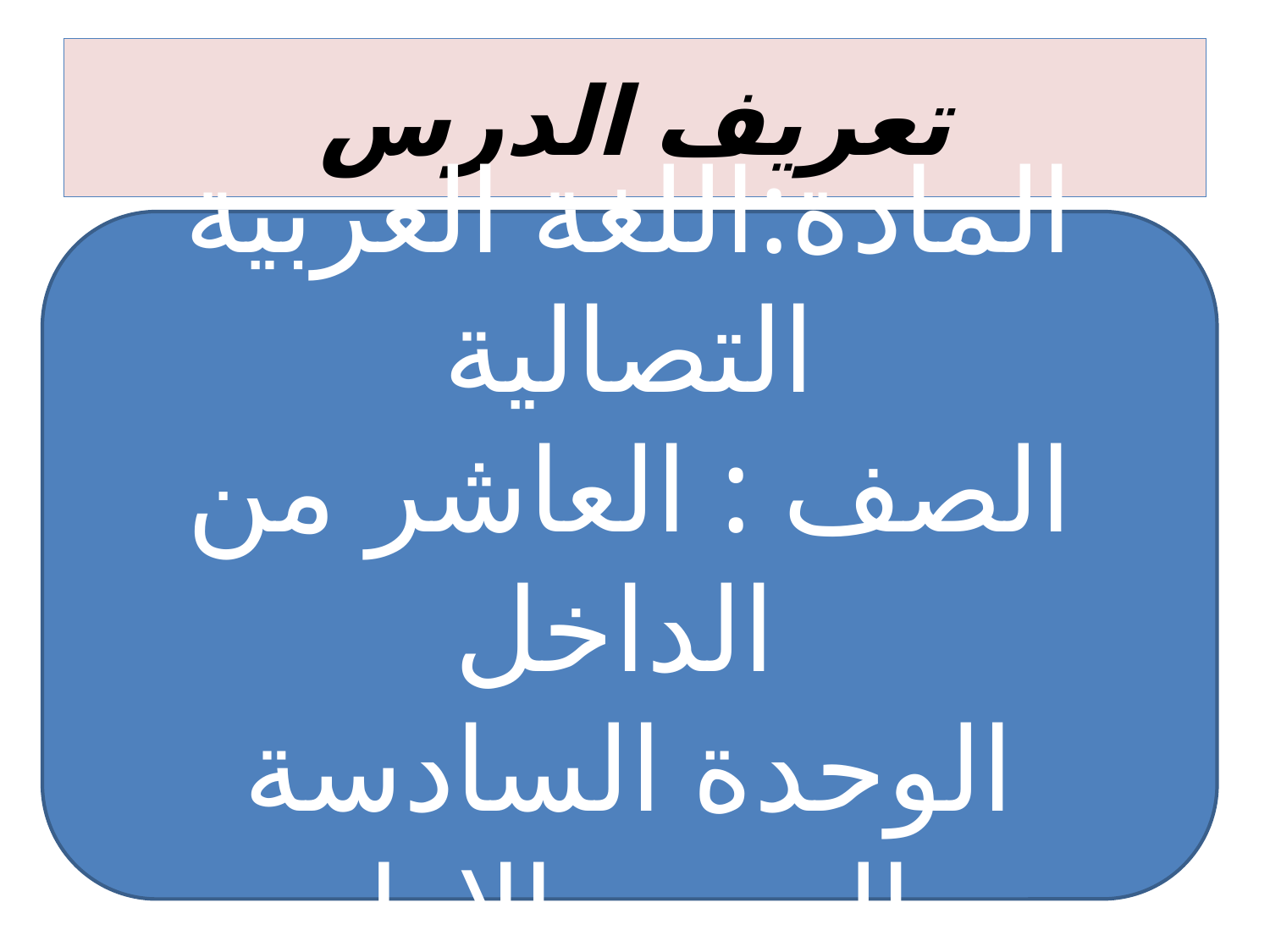

# تعريف الدرس
المادة:اللغة العربية التصالية
الصف : العاشر من الداخل
الوحدة السادسة
الدرس الاول